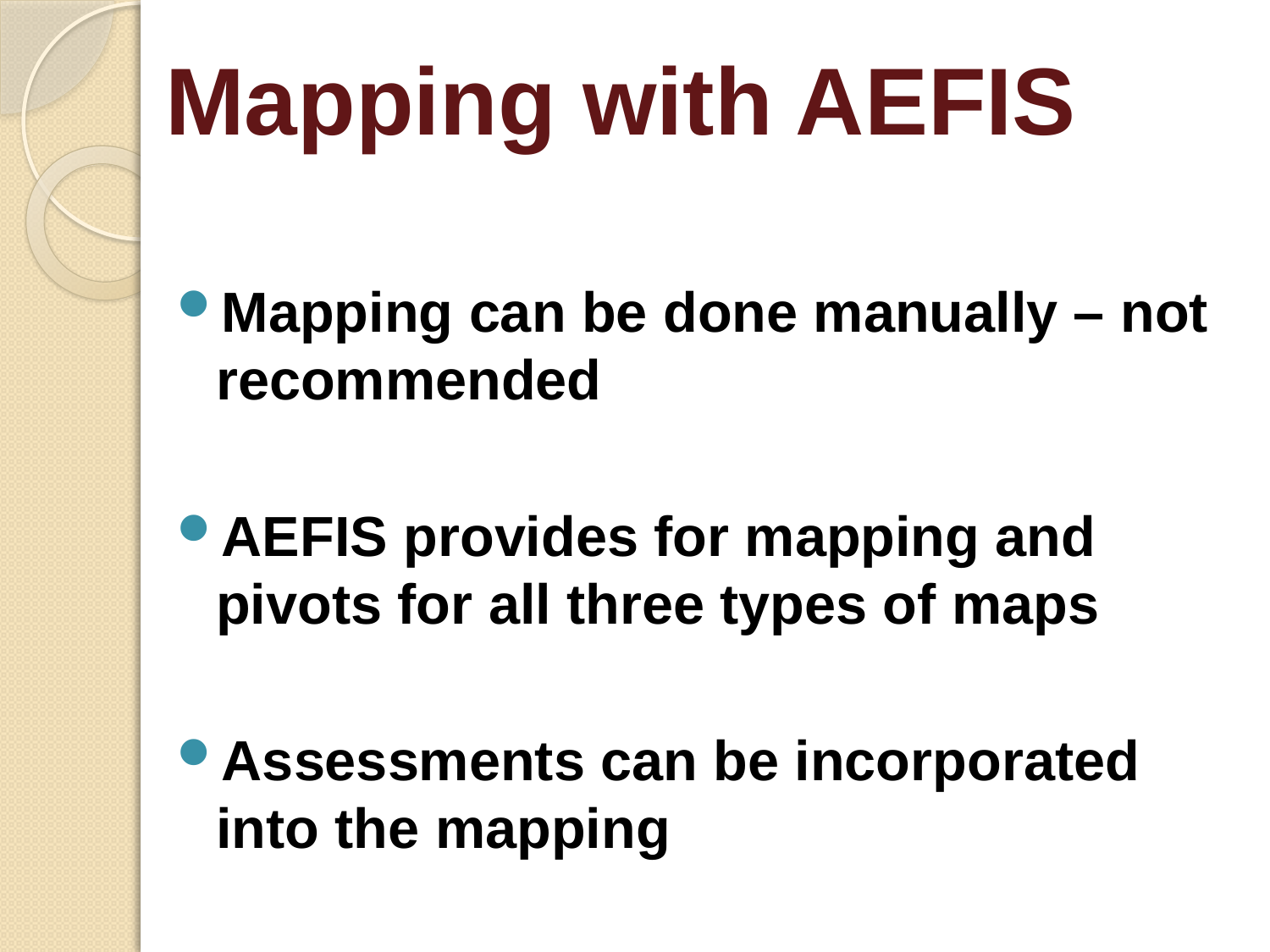

# Mapping with AEFIS
Mapping can be done manually – not recommended

AEFIS provides for mapping and pivots for all three types of maps

Assessments can be incorporated into the mapping